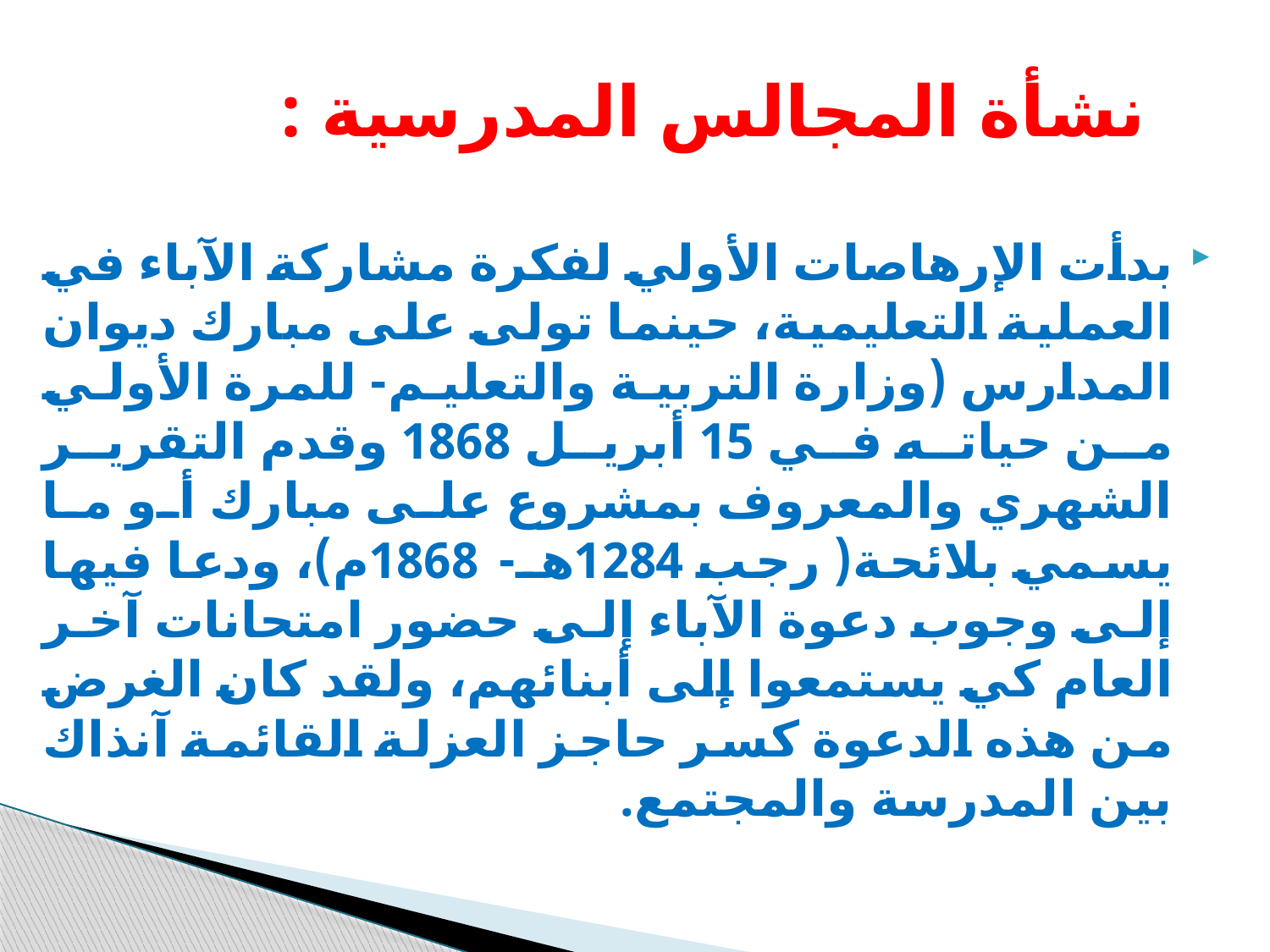

# نشأة المجالس المدرسية :

بدأت الإرهاصات الأولي لفكرة مشاركة الآباء في العملية التعليمية، حينما تولى على مبارك ديوان المدارس (وزارة التربية والتعليم- للمرة الأولي من حياته في 15 أبريل 1868 وقدم التقرير الشهري والمعروف بمشروع على مبارك أو ما يسمي بلائحة( رجب 1284هـ- 1868م)، ودعا فيها إلى وجوب دعوة الآباء إلى حضور امتحانات آخر العام كي يستمعوا إلى أبنائهم، ولقد كان الغرض من هذه الدعوة كسر حاجز العزلة القائمة آنذاك بين المدرسة والمجتمع.